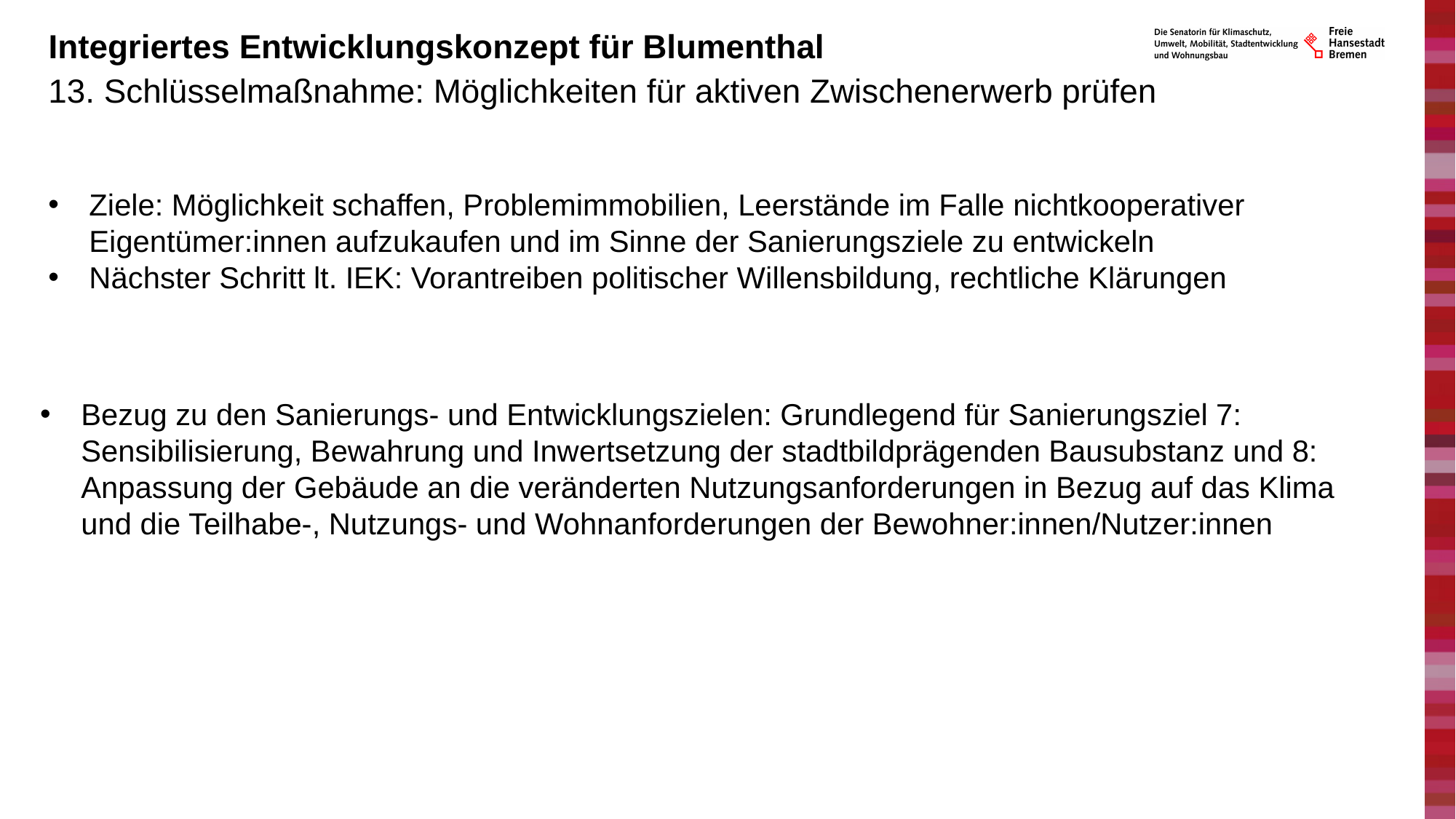

# Integriertes Entwicklungskonzept für Blumenthal
13. Schlüsselmaßnahme: Möglichkeiten für aktiven Zwischenerwerb prüfen
Ziele: Möglichkeit schaffen, Problemimmobilien, Leerstände im Falle nichtkooperativer Eigentümer:innen aufzukaufen und im Sinne der Sanierungsziele zu entwickeln
Nächster Schritt lt. IEK: Vorantreiben politischer Willensbildung, rechtliche Klärungen

Bezug zu den Sanierungs- und Entwicklungszielen: Grundlegend für Sanierungsziel 7: Sensibilisierung, Bewahrung und Inwertsetzung der stadtbildprägenden Bausubstanz und 8: Anpassung der Gebäude an die veränderten Nutzungsanforderungen in Bezug auf das Klima und die Teilhabe-, Nutzungs- und Wohnanforderungen der Bewohner:innen/Nutzer:innen